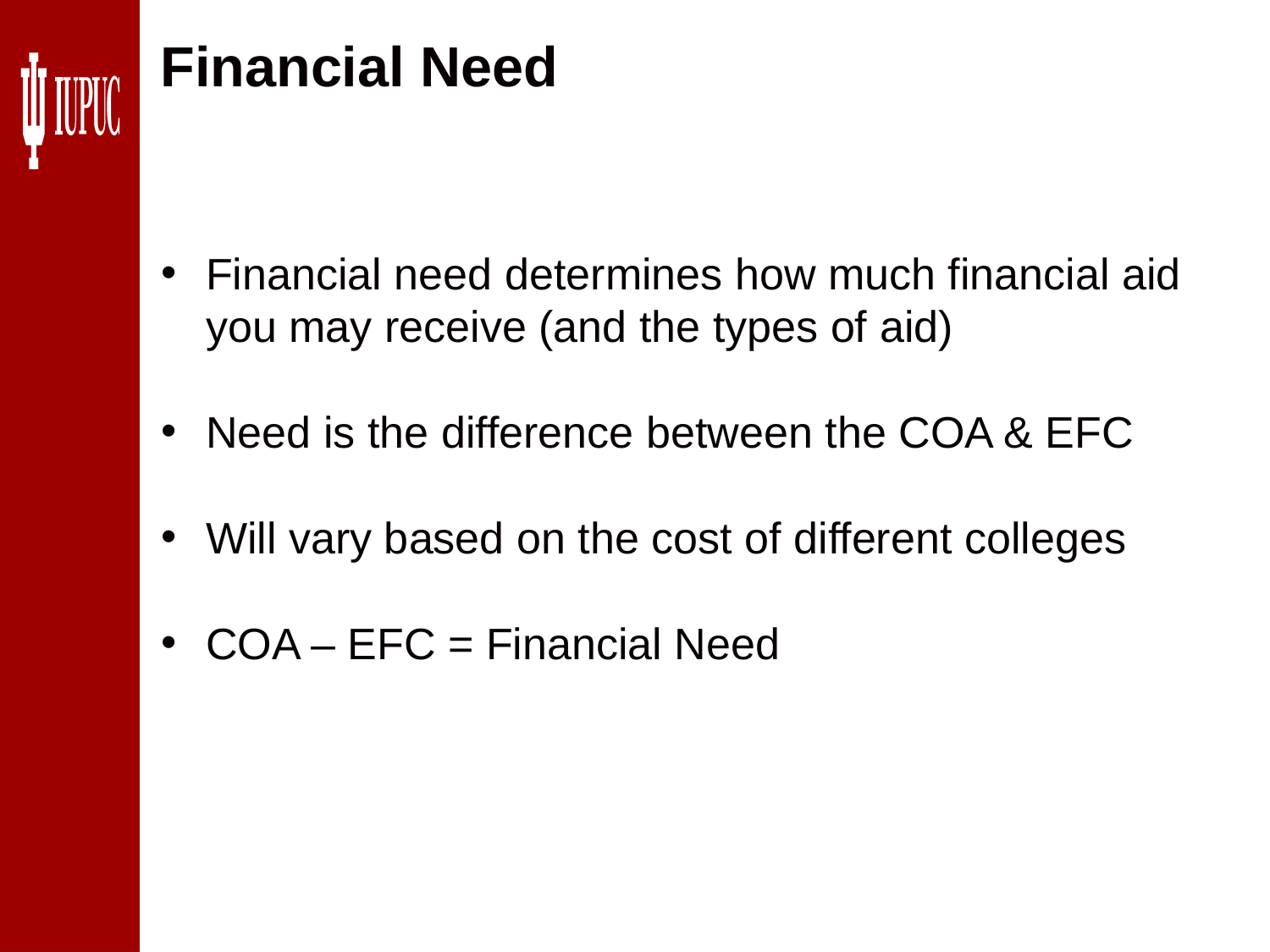

Financial Need
Financial need determines how much financial aid you may receive (and the types of aid)

Need is the difference between the COA & EFC

Will vary based on the cost of different colleges

COA – EFC = Financial Need